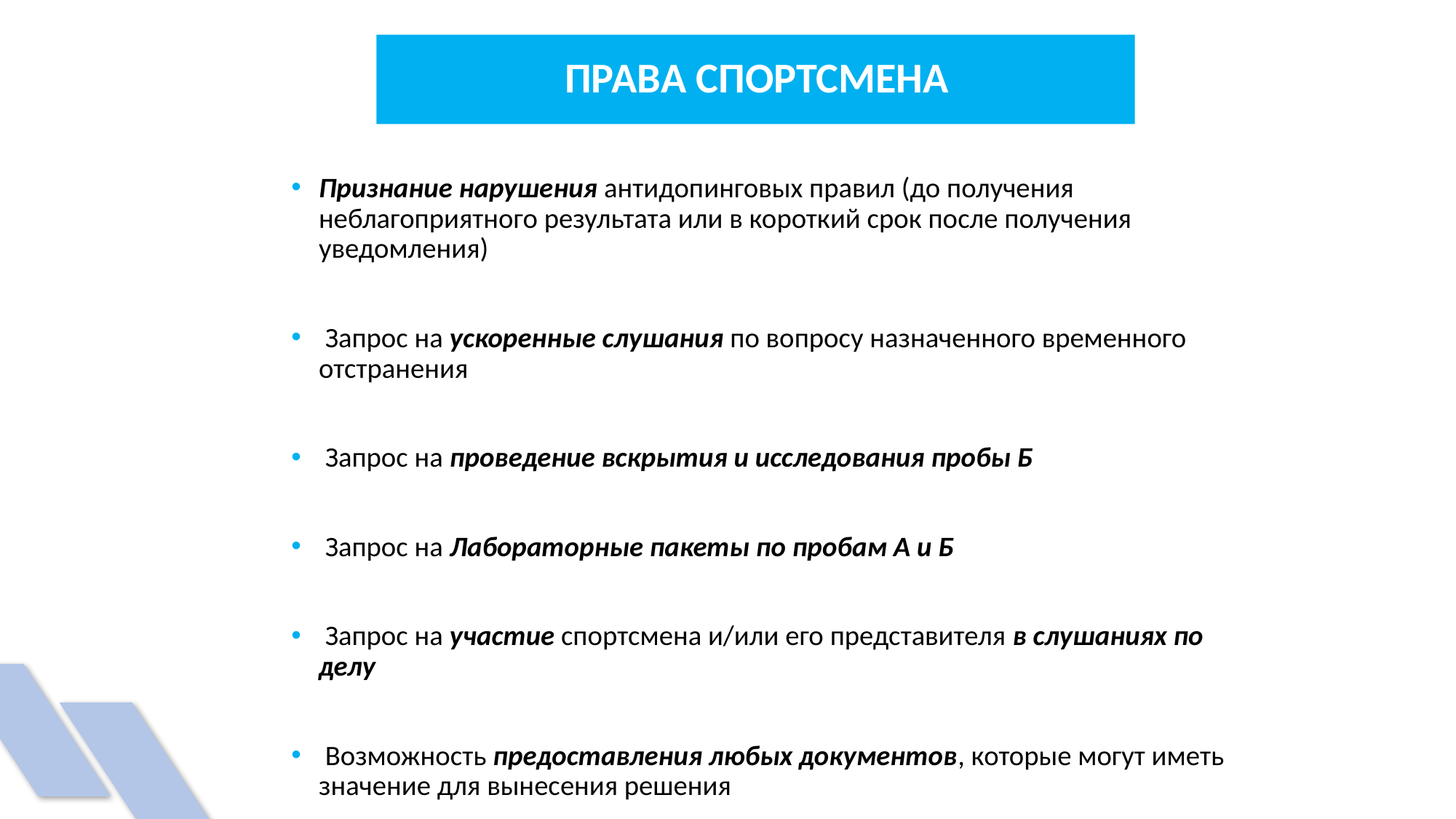

# ПРАВА СПОРТСМЕНА
Признание нарушения антидопинговых правил (до получения неблагоприятного результата или в короткий срок после получения  уведомления)

 Запрос на ускоренные слушания по вопросу назначенного временного отстранения

 Запрос на проведение вскрытия и исследования пробы Б

 Запрос на Лабораторные пакеты по пробам А и Б

 Запрос на участие спортсмена и/или его представителя в слушаниях по делу

 Возможность предоставления любых документов, которые могут иметь значение для вынесения решения